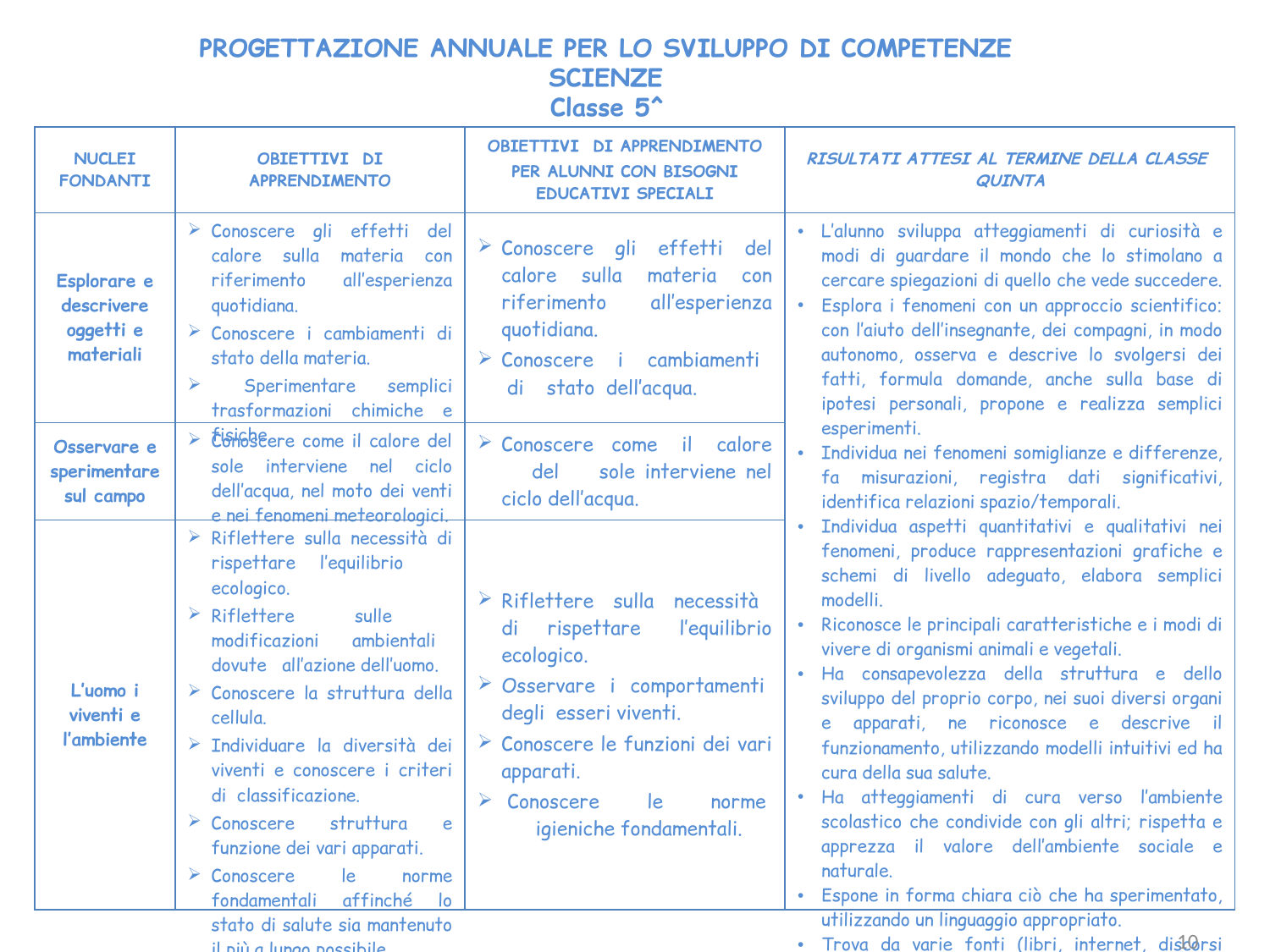

PROGETTAZIONE ANNUALE PER LO SVILUPPO DI COMPETENZE
SCIENZE
 Classe 5^
| NUCLEI FONDANTI | OBIETTIVI DI APPRENDIMENTO | OBIETTIVI DI APPRENDIMENTO PER ALUNNI CON BISOGNI EDUCATIVI SPECIALI | RISULTATI ATTESI AL TERMINE DELLA CLASSE QUINTA |
| --- | --- | --- | --- |
| Esplorare e descrivere oggetti e materiali | Conoscere gli effetti del calore sulla materia con riferimento all’esperienza quotidiana. Conoscere i cambiamenti di stato della materia. Sperimentare semplici trasformazioni chimiche e fisiche. | Conoscere gli effetti del calore sulla materia con riferimento all’esperienza quotidiana. Conoscere i cambiamenti di stato dell’acqua. | L’alunno sviluppa atteggiamenti di curiosità e modi di guardare il mondo che lo stimolano a cercare spiegazioni di quello che vede succedere. Esplora i fenomeni con un approccio scientifico: con l’aiuto dell’insegnante, dei compagni, in modo autonomo, osserva e descrive lo svolgersi dei fatti, formula domande, anche sulla base di ipotesi personali, propone e realizza semplici esperimenti. Individua nei fenomeni somiglianze e differenze, fa misurazioni, registra dati significativi, identifica relazioni spazio/temporali. Individua aspetti quantitativi e qualitativi nei fenomeni, produce rappresentazioni grafiche e schemi di livello adeguato, elabora semplici modelli. Riconosce le principali caratteristiche e i modi di vivere di organismi animali e vegetali. Ha consapevolezza della struttura e dello sviluppo del proprio corpo, nei suoi diversi organi e apparati, ne riconosce e descrive il funzionamento, utilizzando modelli intuitivi ed ha cura della sua salute. Ha atteggiamenti di cura verso l’ambiente scolastico che condivide con gli altri; rispetta e apprezza il valore dell’ambiente sociale e naturale. Espone in forma chiara ciò che ha sperimentato, utilizzando un linguaggio appropriato. Trova da varie fonti (libri, internet, discorsi degli adulti, ecc.) informazioni e spiegazioni sui problemi che lo interessano. |
| Osservare e sperimentare sul campo | Conoscere come il calore del sole interviene nel ciclo dell’acqua, nel moto dei venti e nei fenomeni meteorologici. | Conoscere come il calore del sole interviene nel ciclo dell’acqua. |  |
| L’uomo i viventi e l’ambiente | Riflettere sulla necessità di rispettare l’equilibrio ecologico. Riflettere sulle modificazioni ambientali dovute all’azione dell’uomo. Conoscere la struttura della cellula. Individuare la diversità dei viventi e conoscere i criteri di classificazione. Conoscere struttura e funzione dei vari apparati. Conoscere le norme fondamentali affinché lo stato di salute sia mantenuto il più a lungo possibile. | Riflettere sulla necessità di rispettare l’equilibrio ecologico. Osservare i comportamenti degli esseri viventi. Conoscere le funzioni dei vari apparati. Conoscere le norme igieniche fondamentali. |  |
10